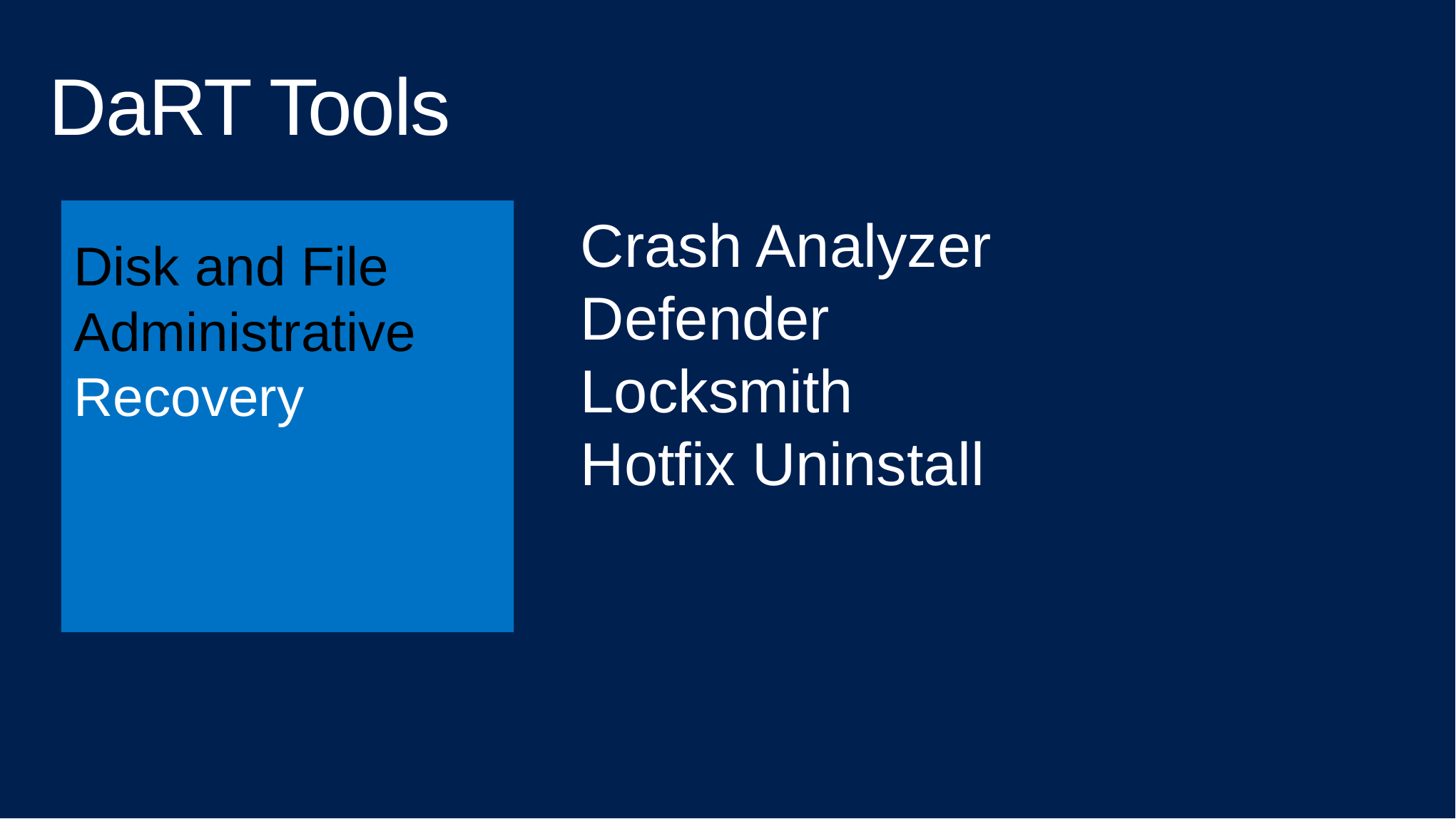

# DaRT Tools

Crash Analyzer
Defender
Locksmith
Hotfix Uninstall
Disk and File
Administrative
Recovery